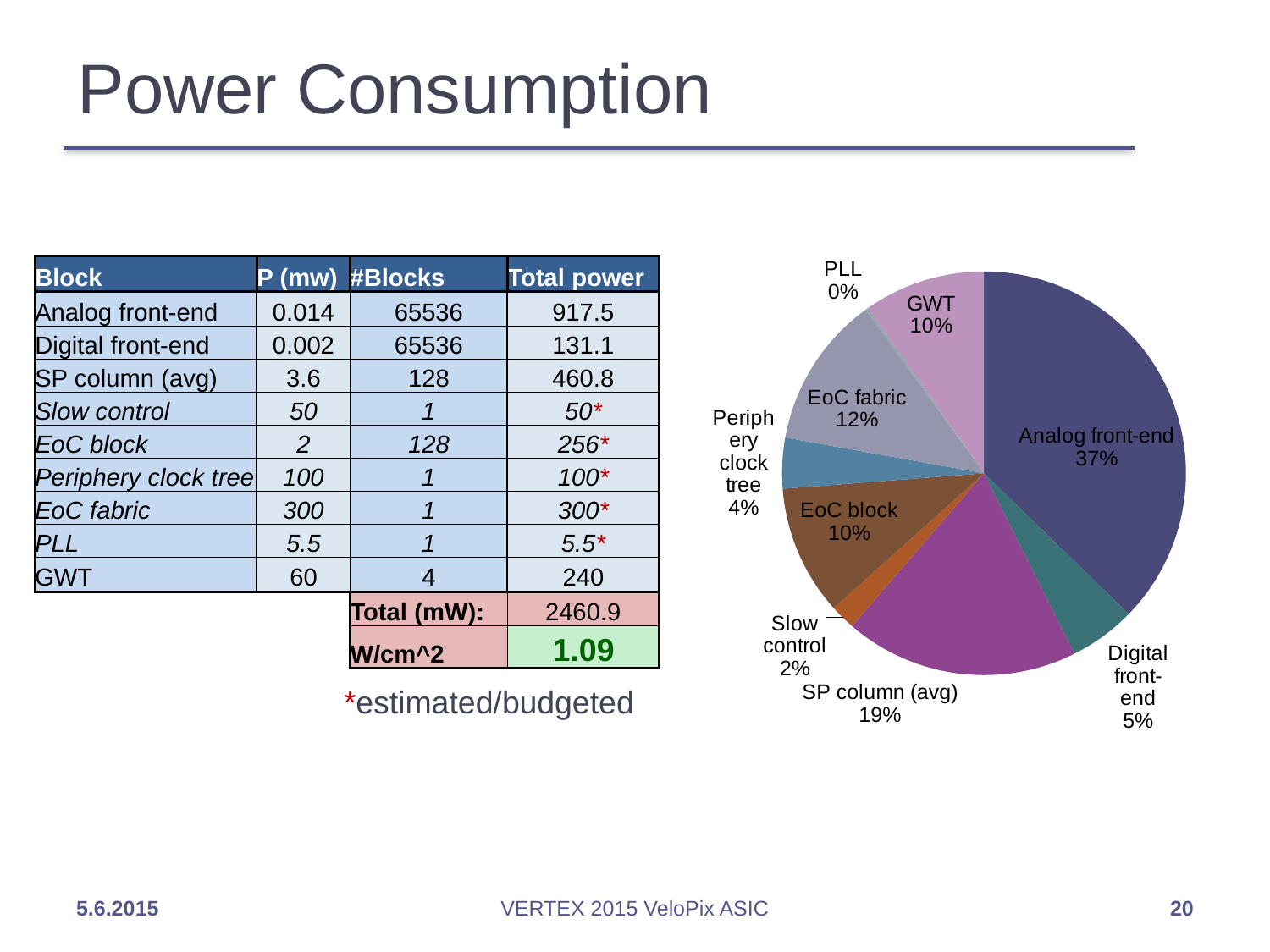

# Power Consumption

### Chart

| Category |  |
|---|---|
| Analog front-end | 917.504 |
| Digital front-end | 131.072 |
| SP column (avg) | 460.8 |
| Slow control | 50.0 |
| EoC block | 256.0 |
| Periphery clock tree | 100.0 |
| EoC fabric | 300.0 |
| PLL | 5.5 |
| GWT | 240.0 |
| Block | P (mw) | #Blocks | Total power |
| --- | --- | --- | --- |
| Analog front-end | 0.014 | 65536 | 917.5 |
| Digital front-end | 0.002 | 65536 | 131.1 |
| SP column (avg) | 3.6 | 128 | 460.8 |
| Slow control | 50 | 1 | 50\* |
| EoC block | 2 | 128 | 256\* |
| Periphery clock tree | 100 | 1 | 100\* |
| EoC fabric | 300 | 1 | 300\* |
| PLL | 5.5 | 1 | 5.5\* |
| GWT | 60 | 4 | 240 |
|  |  | Total (mW): | 2460.9 |
|  |  | W/cm^2 | 1.09 |
*estimated/budgeted
5.6.2015
VERTEX 2015 VeloPix ASIC
20